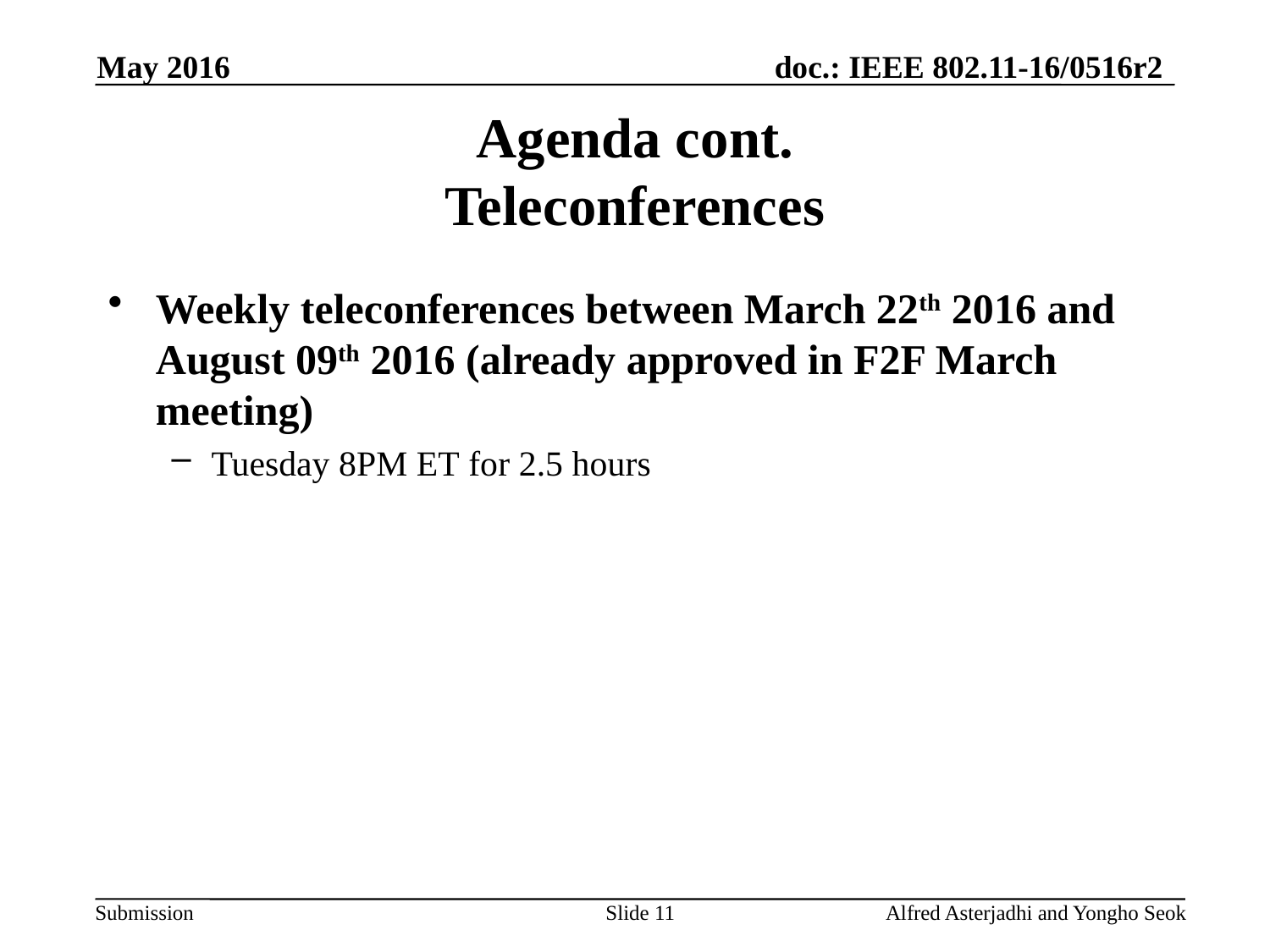

May 2016
# Agenda cont. Teleconferences
Weekly teleconferences between March 22th 2016 and August 09th 2016 (already approved in F2F March meeting)
Tuesday 8PM ET for 2.5 hours
Slide 11
Alfred Asterjadhi and Yongho Seok